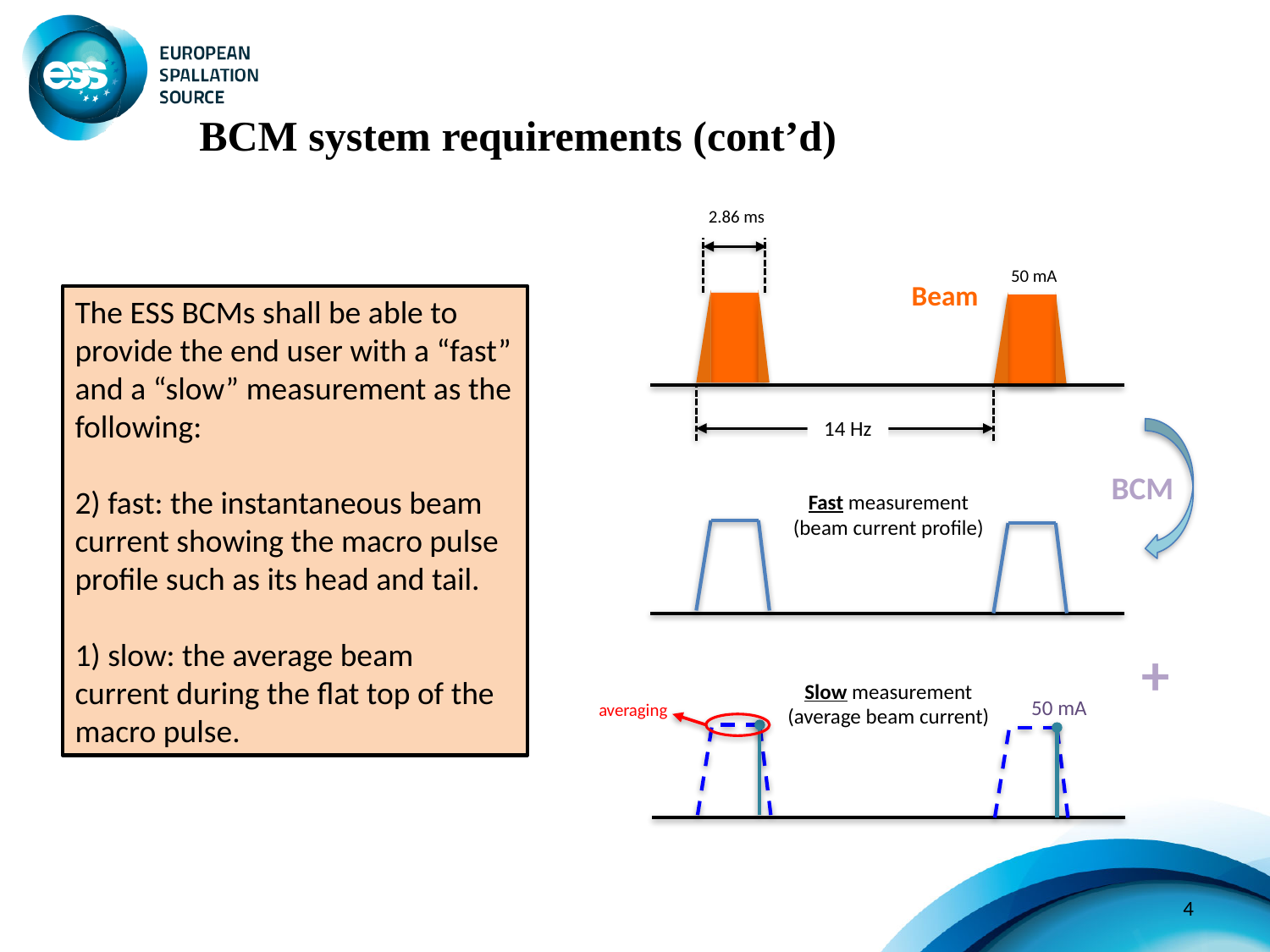

BCM system requirements (cont’d)
2.86 ms
50 mA
Beam
The ESS BCMs shall be able to provide the end user with a “fast” and a “slow” measurement as the following:

2) fast: the instantaneous beam current showing the macro pulse profile such as its head and tail.

1) slow: the average beam current during the flat top of the macro pulse.

14 Hz

BCM
Fast measurement
(beam current profile)
+
Slow measurement
(average beam current)
50 mA
averaging

4